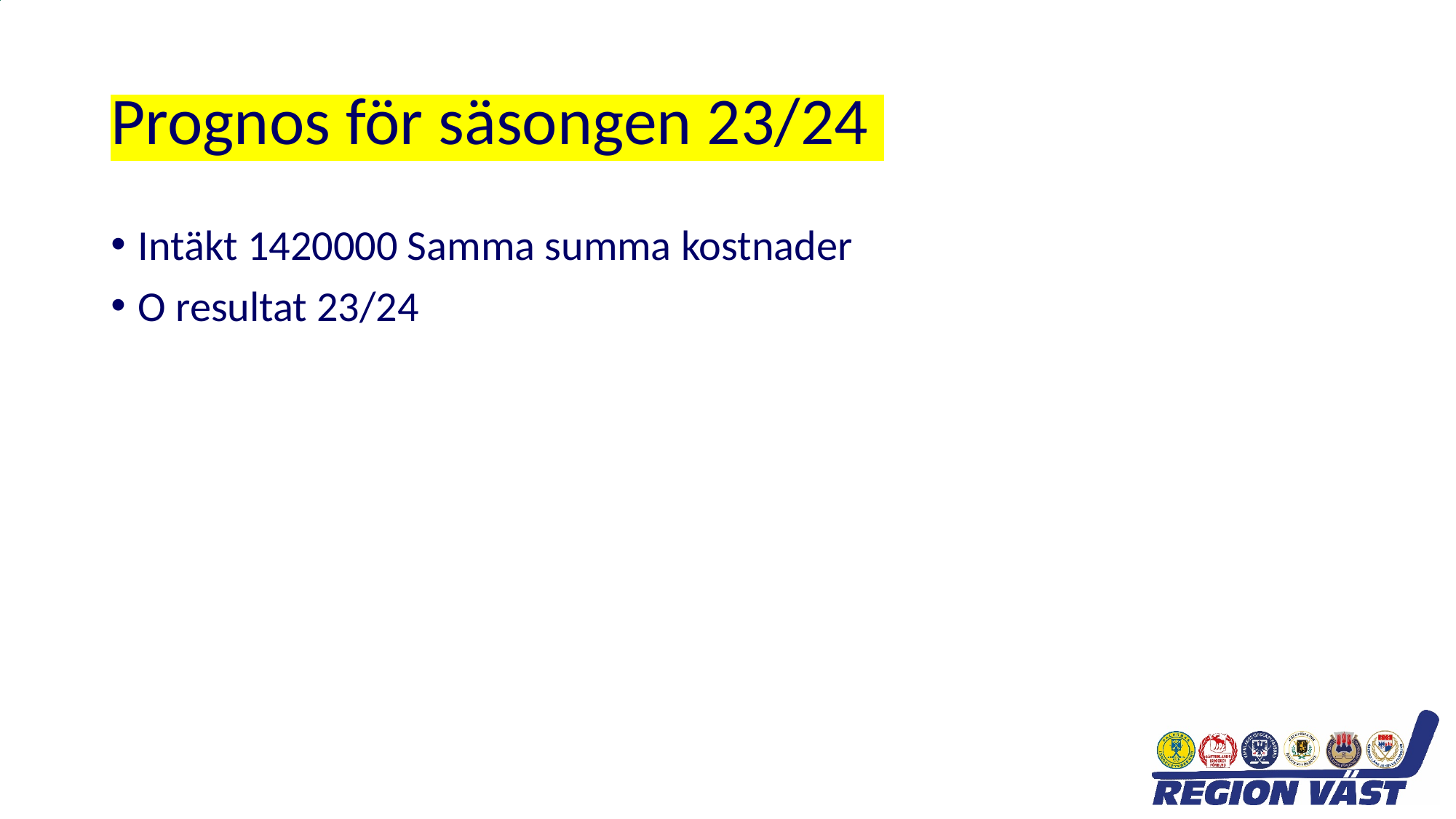

# Prognos för säsongen 23/24
Intäkt 1420000 Samma summa kostnader
O resultat 23/24